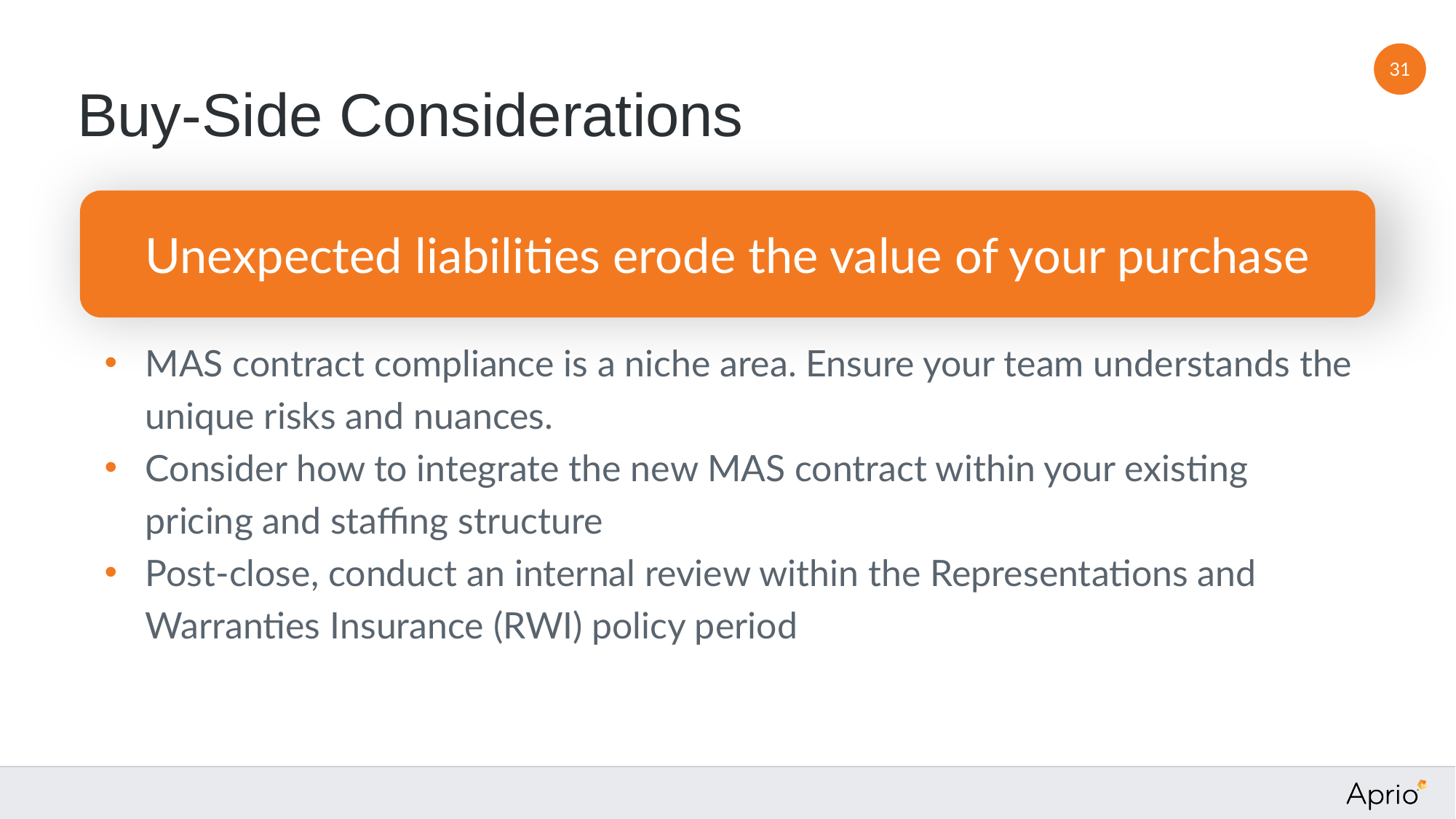

31
# Buy-Side Considerations
Unexpected liabilities erode the value of your purchase
MAS contract compliance is a niche area. Ensure your team understands the unique risks and nuances.
Consider how to integrate the new MAS contract within your existing pricing and staffing structure
Post-close, conduct an internal review within the Representations and Warranties Insurance (RWI) policy period